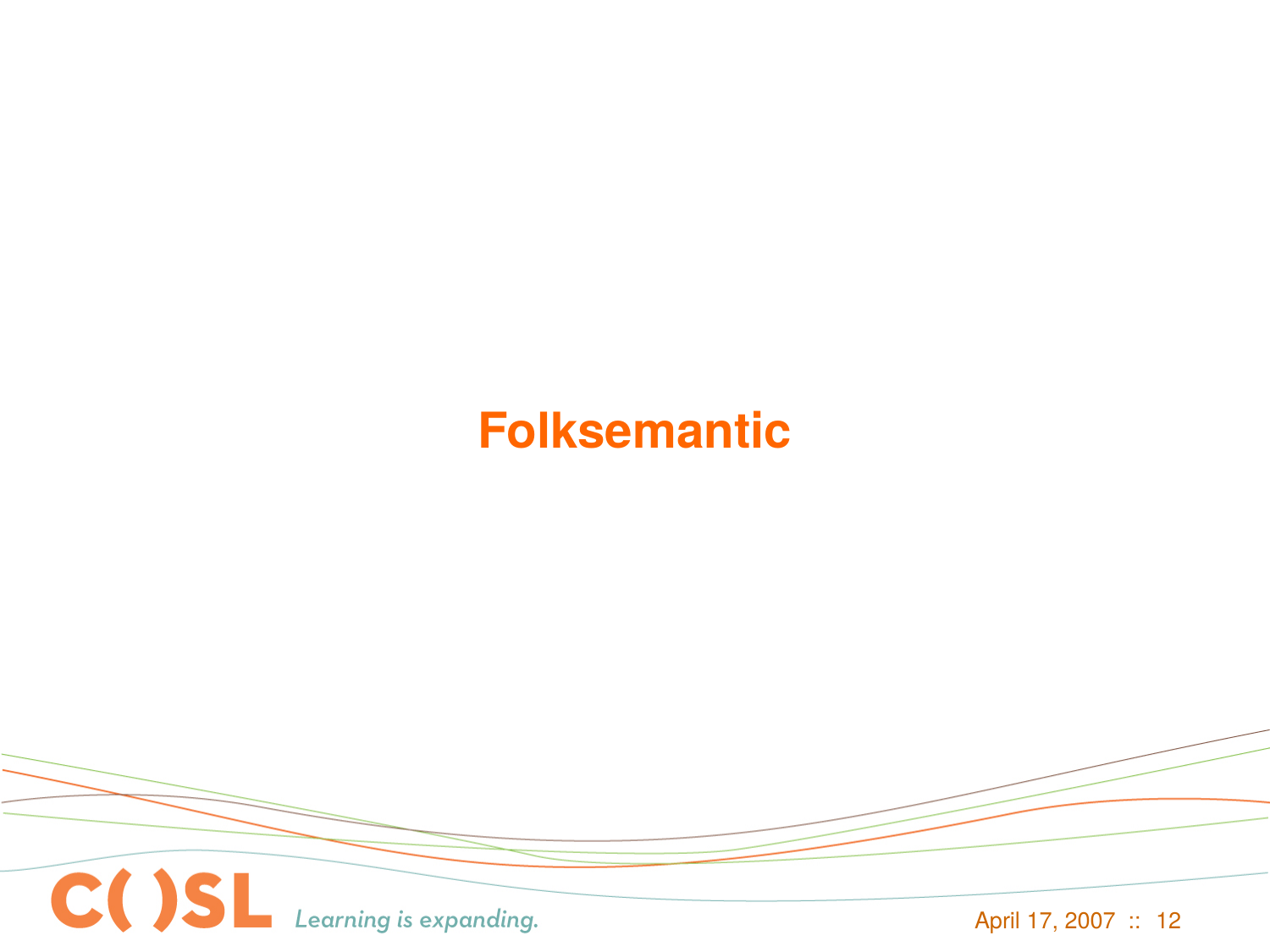

# Folksemantic
April 17, 2007  ::
12